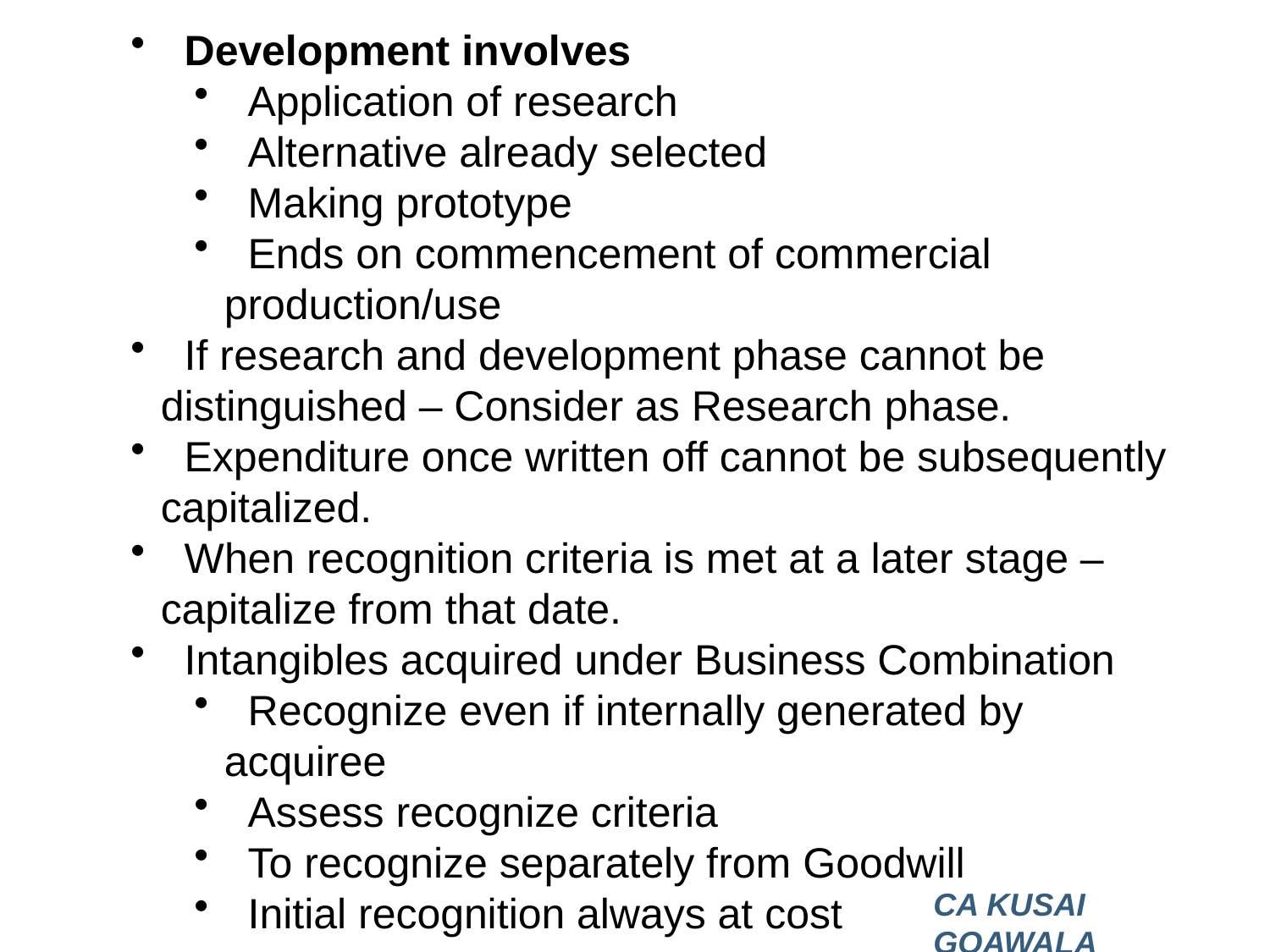

Development involves
  Application of research
  Alternative already selected
  Making prototype
  Ends on commencement of commercial production/use
  If research and development phase cannot be distinguished – Consider as Research phase.
  Expenditure once written off cannot be subsequently capitalized.
  When recognition criteria is met at a later stage – capitalize from that date.
  Intangibles acquired under Business Combination
  Recognize even if internally generated by acquiree
  Assess recognize criteria
  To recognize separately from Goodwill
  Initial recognition always at cost
CA KUSAI GOAWALA